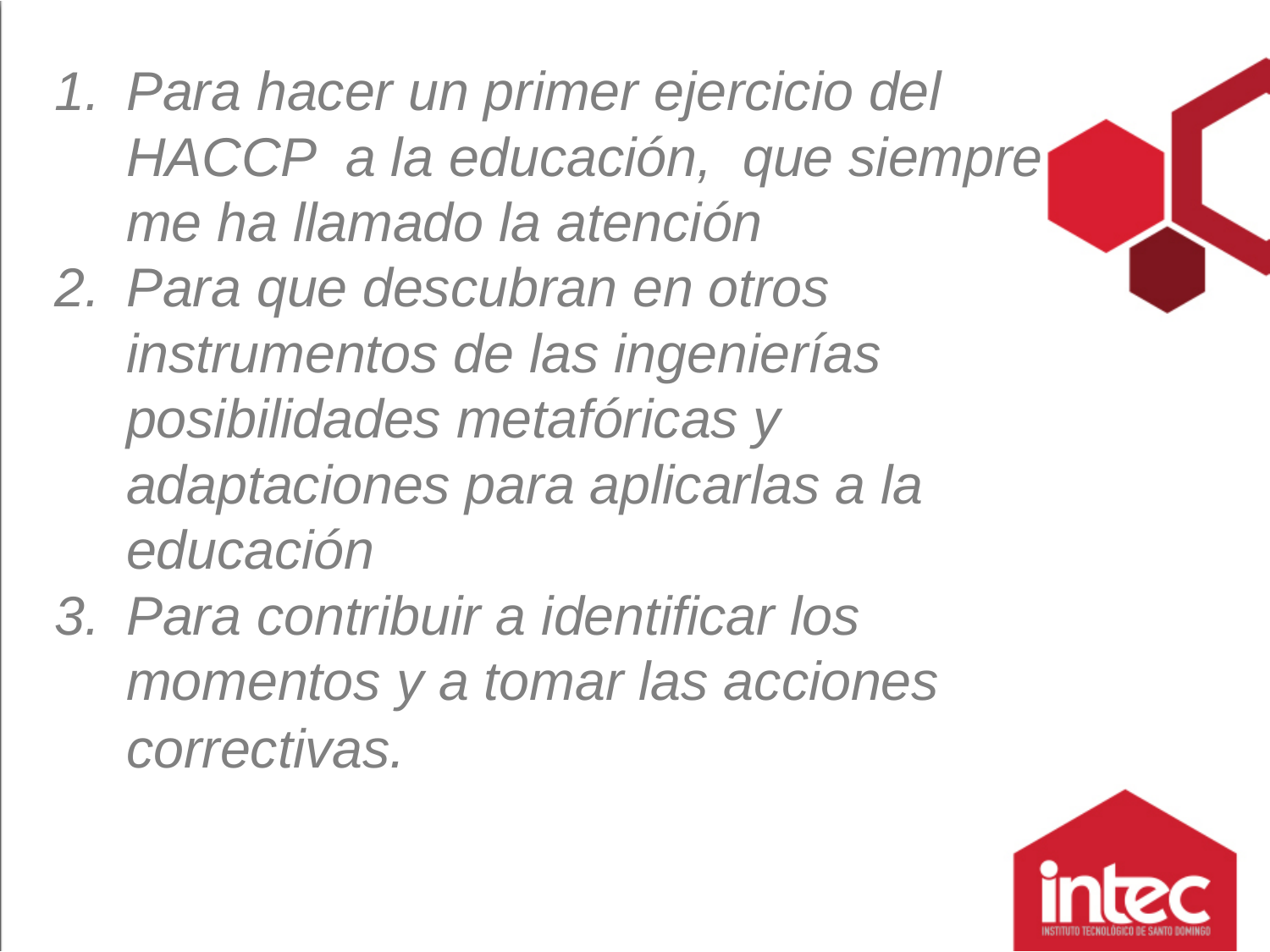

Para hacer un primer ejercicio del HACCP  a la educación,  que siempre me ha llamado la atención
Para que descubran en otros instrumentos de las ingenierías posibilidades metafóricas y adaptaciones para aplicarlas a la educación
Para contribuir a identificar los momentos y a tomar las acciones correctivas.